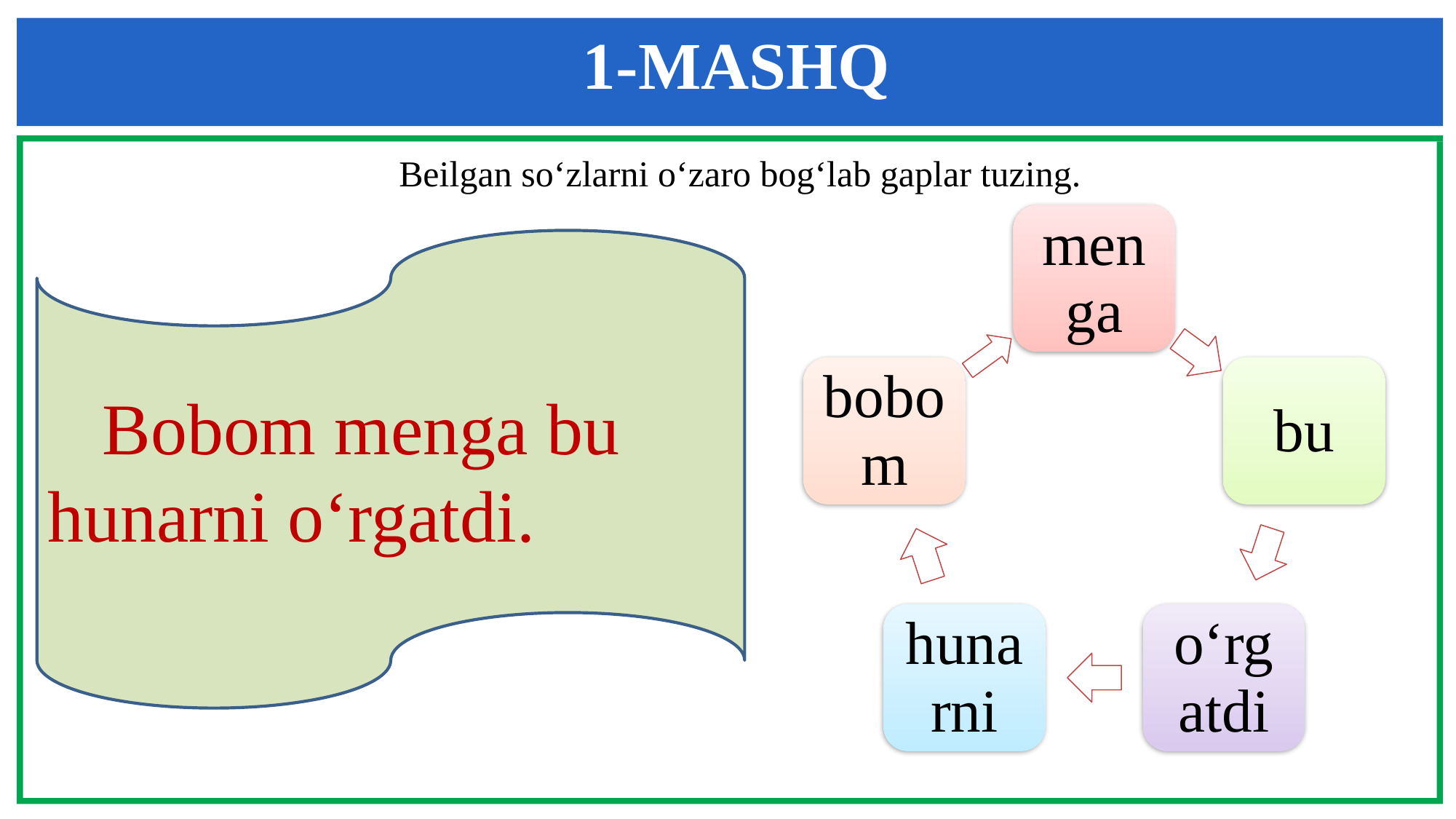

1-MASHQ
Beilgan so‘zlarni o‘zaro bog‘lab gaplar tuzing.
menga
bu
o‘rgatdi
hunarni
bobom
   Bobom menga bu hunarni o‘rgatdi.